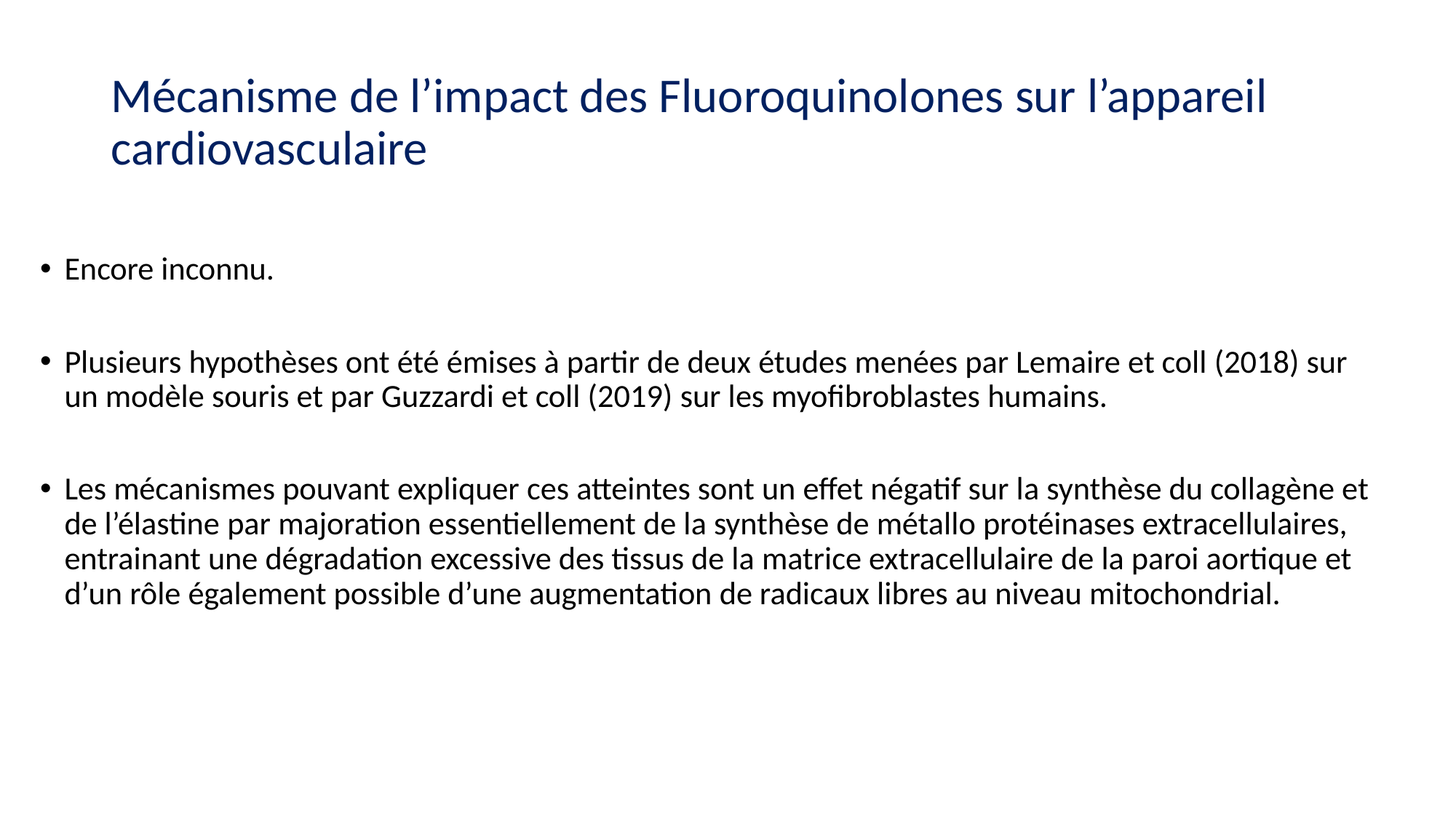

# Mécanisme de l’impact des Fluoroquinolones sur l’appareil cardiovasculaire

Encore inconnu.

Plusieurs hypothèses ont été émises à partir de deux études menées par Lemaire et coll (2018) sur un modèle souris et par Guzzardi et coll (2019) sur les myofibroblastes humains.

Les mécanismes pouvant expliquer ces atteintes sont un effet négatif sur la synthèse du collagène et de l’élastine par majoration essentiellement de la synthèse de métallo protéinases extracellulaires, entrainant une dégradation excessive des tissus de la matrice extracellulaire de la paroi aortique et d’un rôle également possible d’une augmentation de radicaux libres au niveau mitochondrial.